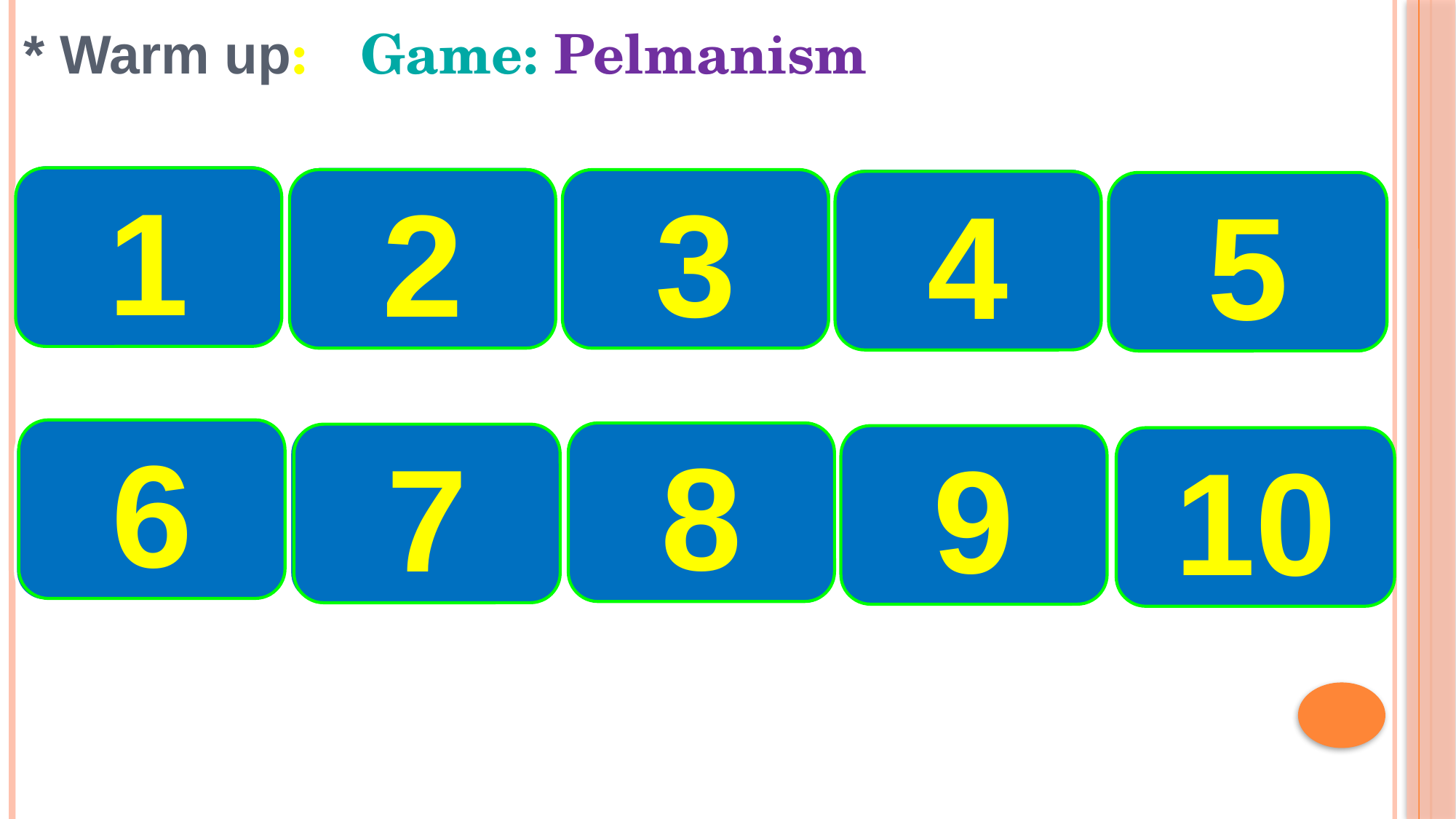

* Warm up:
Game: Pelmanism
In the morning
On Monday
1
At
5 o’clock
At
home
2
3
On the table
4
5
6
Ở nhà
8
 Ở trên
 cái bàn
7
9
Vào lúc
5 h đúng
Vào buổi sáng
Vào thứ 2

10